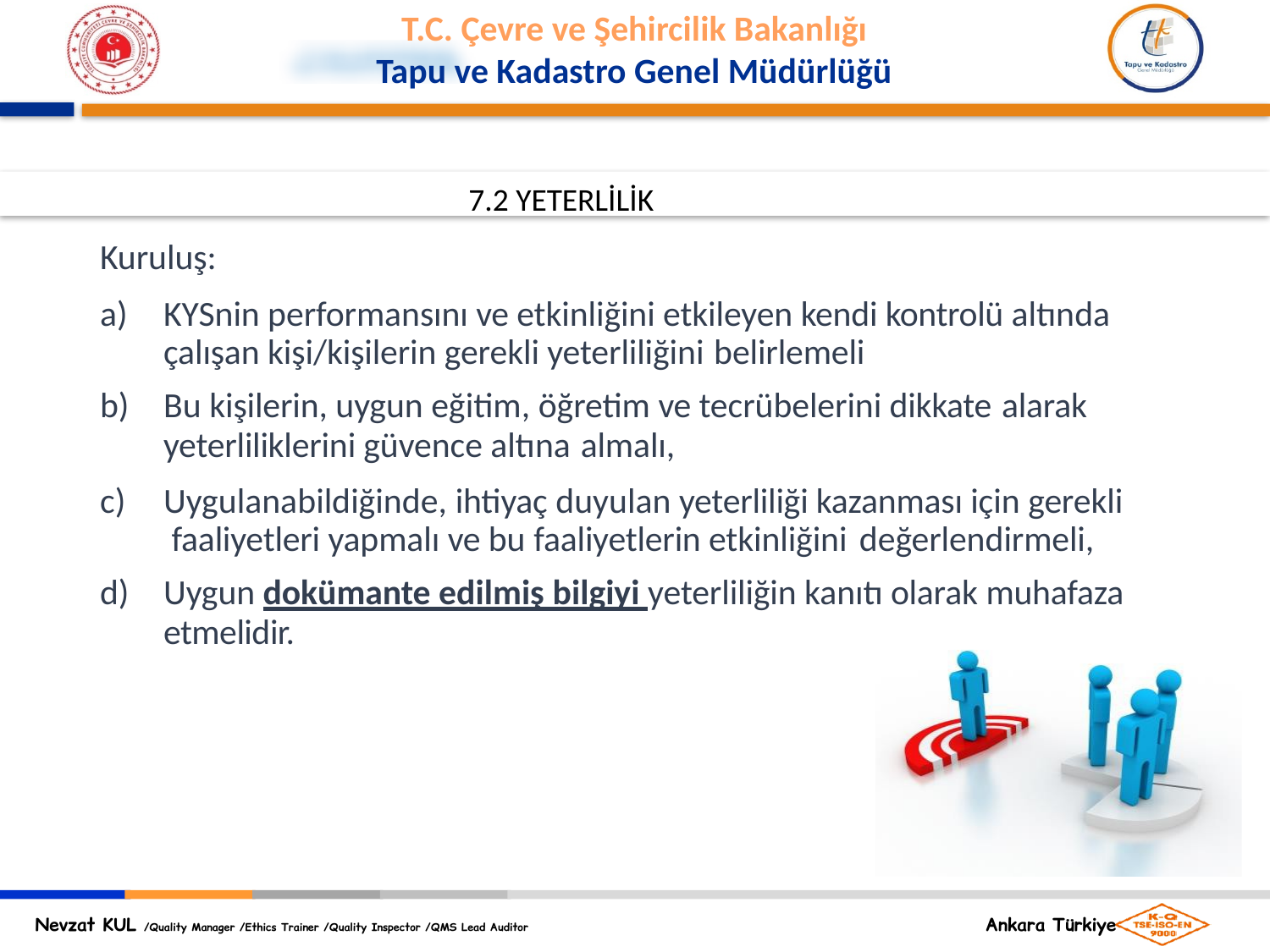

7.2 YETERLİLİK
Kuruluş:
KYSnin performansını ve etkinliğini etkileyen kendi kontrolü altında  çalışan kişi/kişilerin gerekli yeterliliğini belirlemeli
Bu kişilerin, uygun eğitim, öğretim ve tecrübelerini dikkate alarak
yeterliliklerini güvence altına almalı,
Uygulanabildiğinde, ihtiyaç duyulan yeterliliği kazanması için gerekli  faaliyetleri yapmalı ve bu faaliyetlerin etkinliğini değerlendirmeli,
Uygun dokümante edilmiş bilgiyi yeterliliğin kanıtı olarak muhafaza
etmelidir.